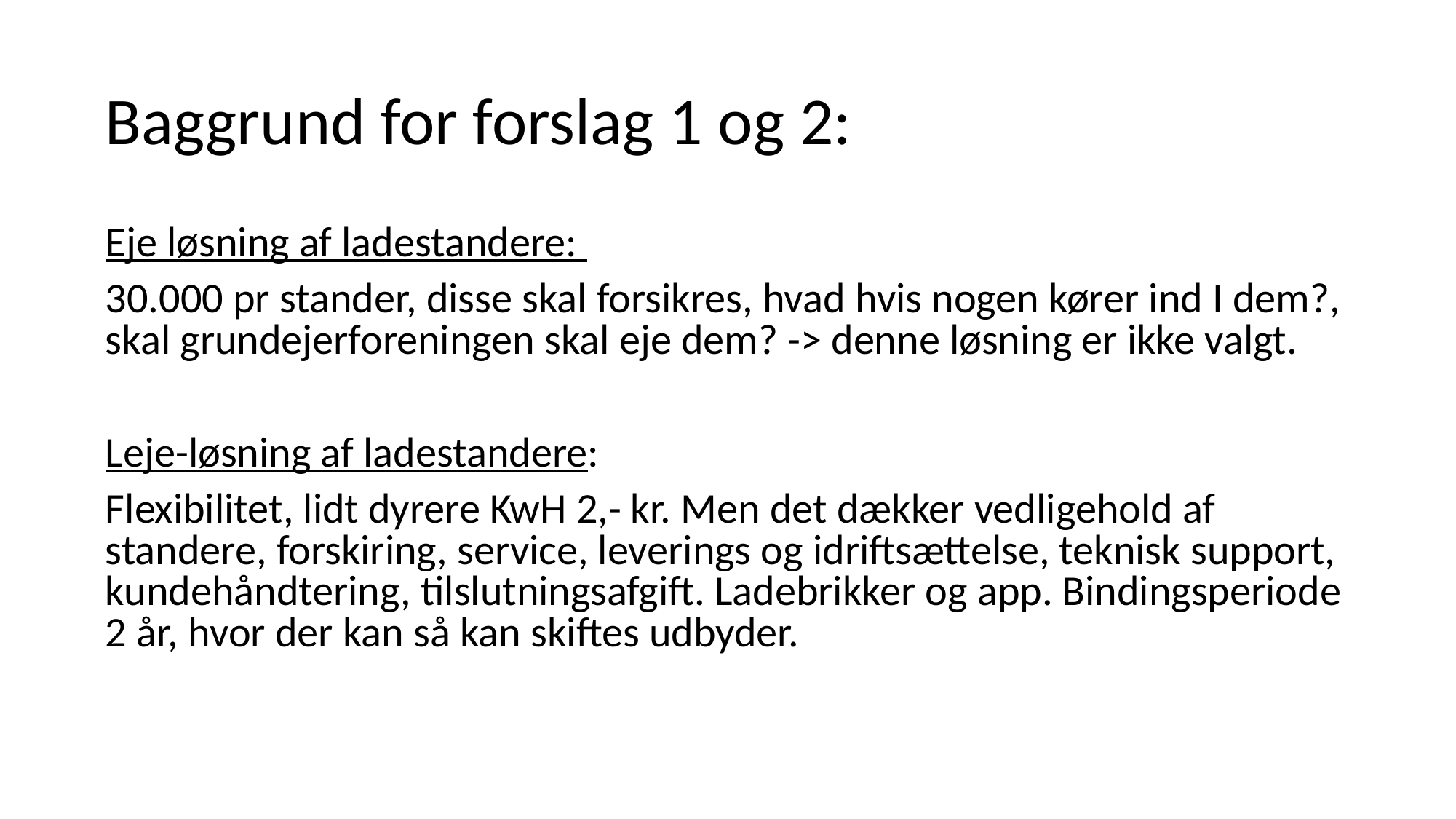

# Baggrund for forslag 1 og 2:
Eje løsning af ladestandere:
30.000 pr stander, disse skal forsikres, hvad hvis nogen kører ind I dem?, skal grundejerforeningen skal eje dem? -> denne løsning er ikke valgt.

Leje-løsning af ladestandere:
Flexibilitet, lidt dyrere KwH 2,- kr. Men det dækker vedligehold af standere, forskiring, service, leverings og idriftsættelse, teknisk support, kundehåndtering, tilslutningsafgift. Ladebrikker og app. Bindingsperiode 2 år, hvor der kan så kan skiftes udbyder.